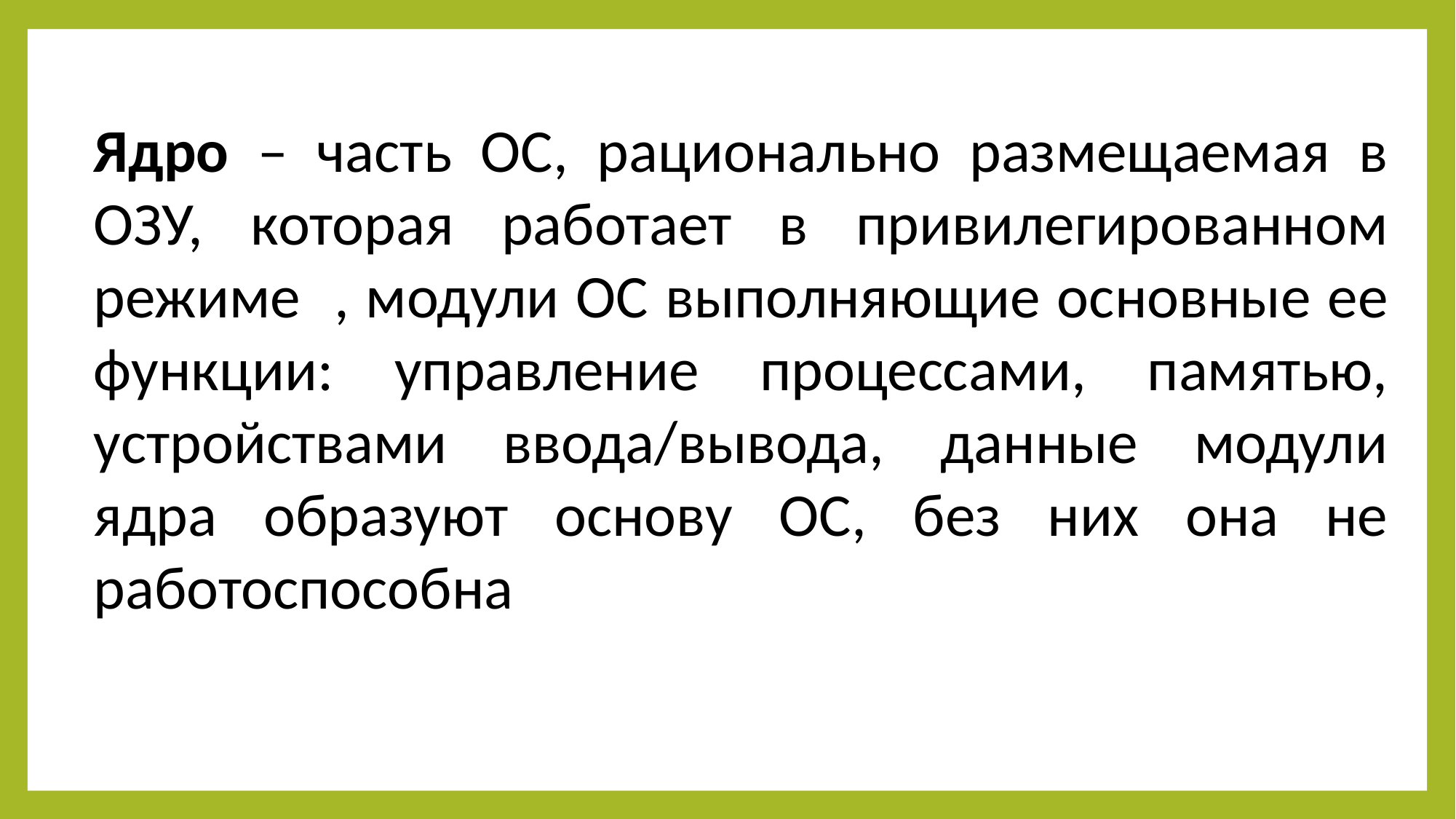

Ядро – часть ОС, рационально размещаемая в ОЗУ, которая работает в привилегированном режиме  , модули ОС выполняющие основные ее функции: управление процессами, памятью, устройствами ввода/вывода, данные модули ядра образуют основу ОС, без них она не работоспособна